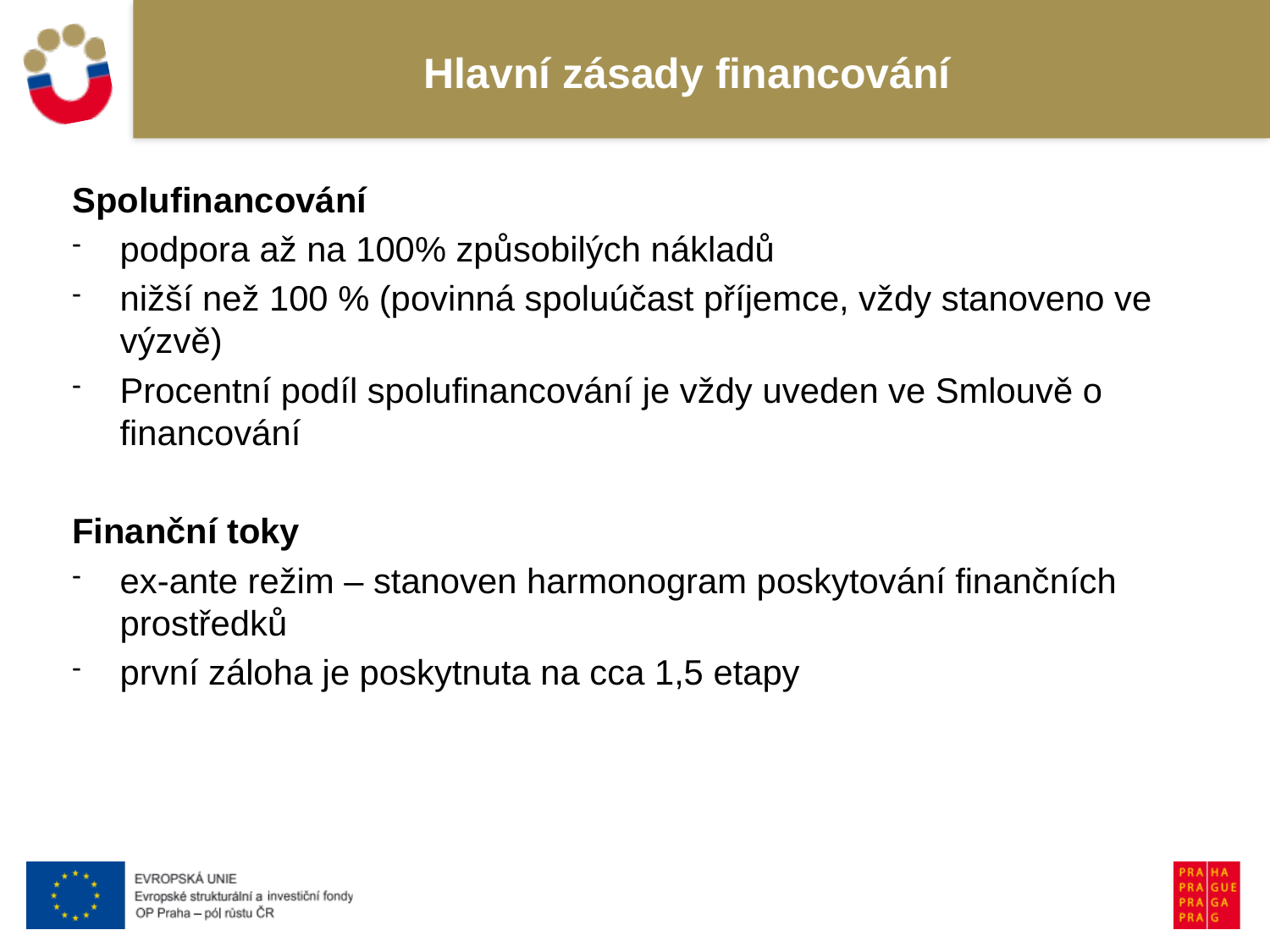

# Hlavní zásady financování

Spolufinancování
podpora až na 100% způsobilých nákladů
nižší než 100 % (povinná spoluúčast příjemce, vždy stanoveno ve výzvě)
Procentní podíl spolufinancování je vždy uveden ve Smlouvě o financování

Finanční toky
ex-ante režim – stanoven harmonogram poskytování finančních prostředků
první záloha je poskytnuta na cca 1,5 etapy